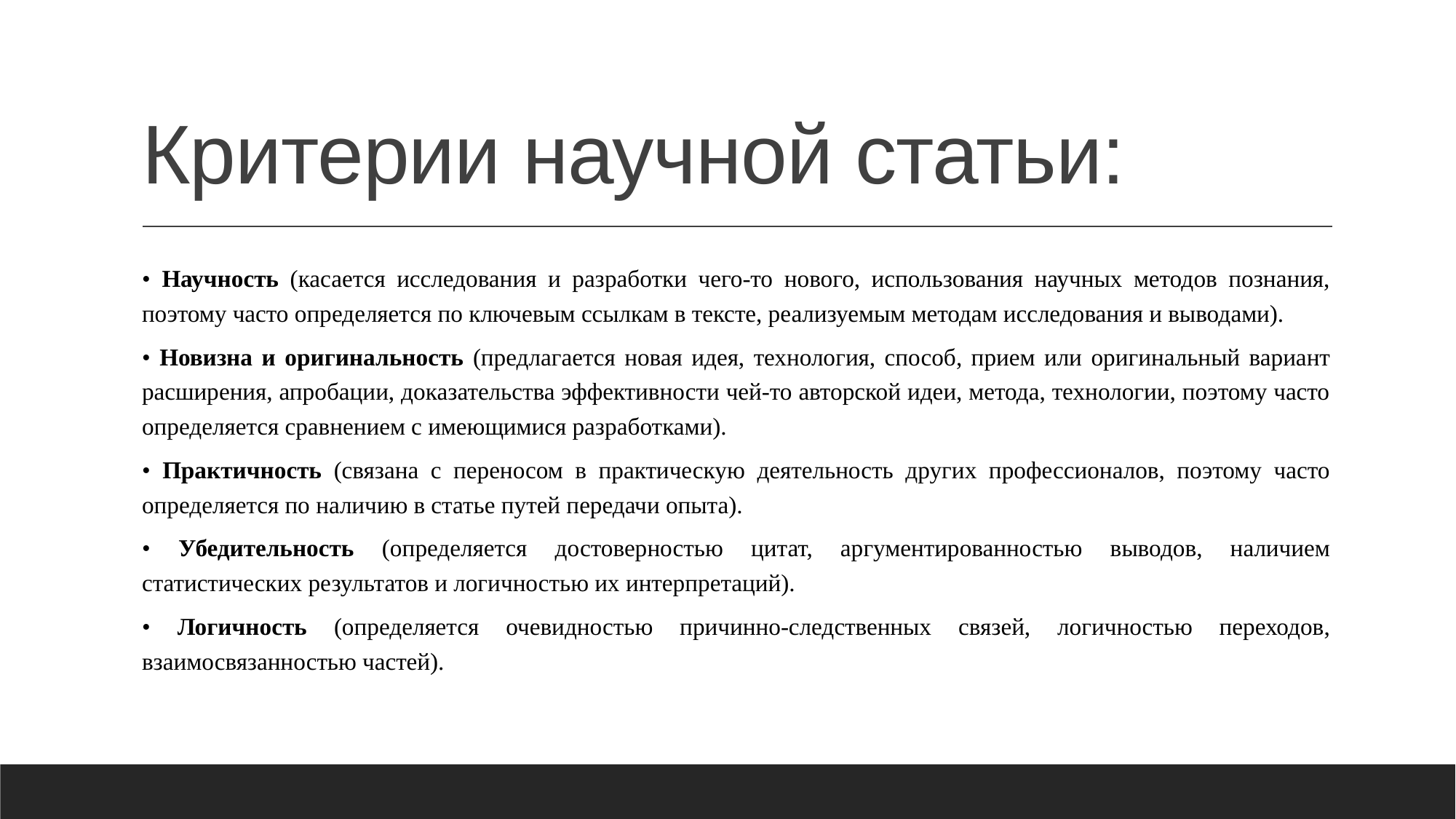

# Критерии научной статьи:
• Научность (касается исследования и разработки чего-то нового, использования научных методов познания, поэтому часто определяется по ключевым ссылкам в тексте, реализуемым методам исследования и выводами).
• Новизна и оригинальность (предлагается новая идея, технология, способ, прием или оригинальный вариант расширения, апробации, доказательства эффективности чей-то авторской идеи, метода, технологии, поэтому часто определяется сравнением с имеющимися разработками).
• Практичность (связана с переносом в практическую деятельность других профессионалов, поэтому часто определяется по наличию в статье путей передачи опыта).
• Убедительность (определяется достоверностью цитат, аргументированностью выводов, наличием статистических результатов и логичностью их интерпретаций).
• Логичность (определяется очевидностью причинно-следственных связей, логичностью переходов, взаимосвязанностью частей).